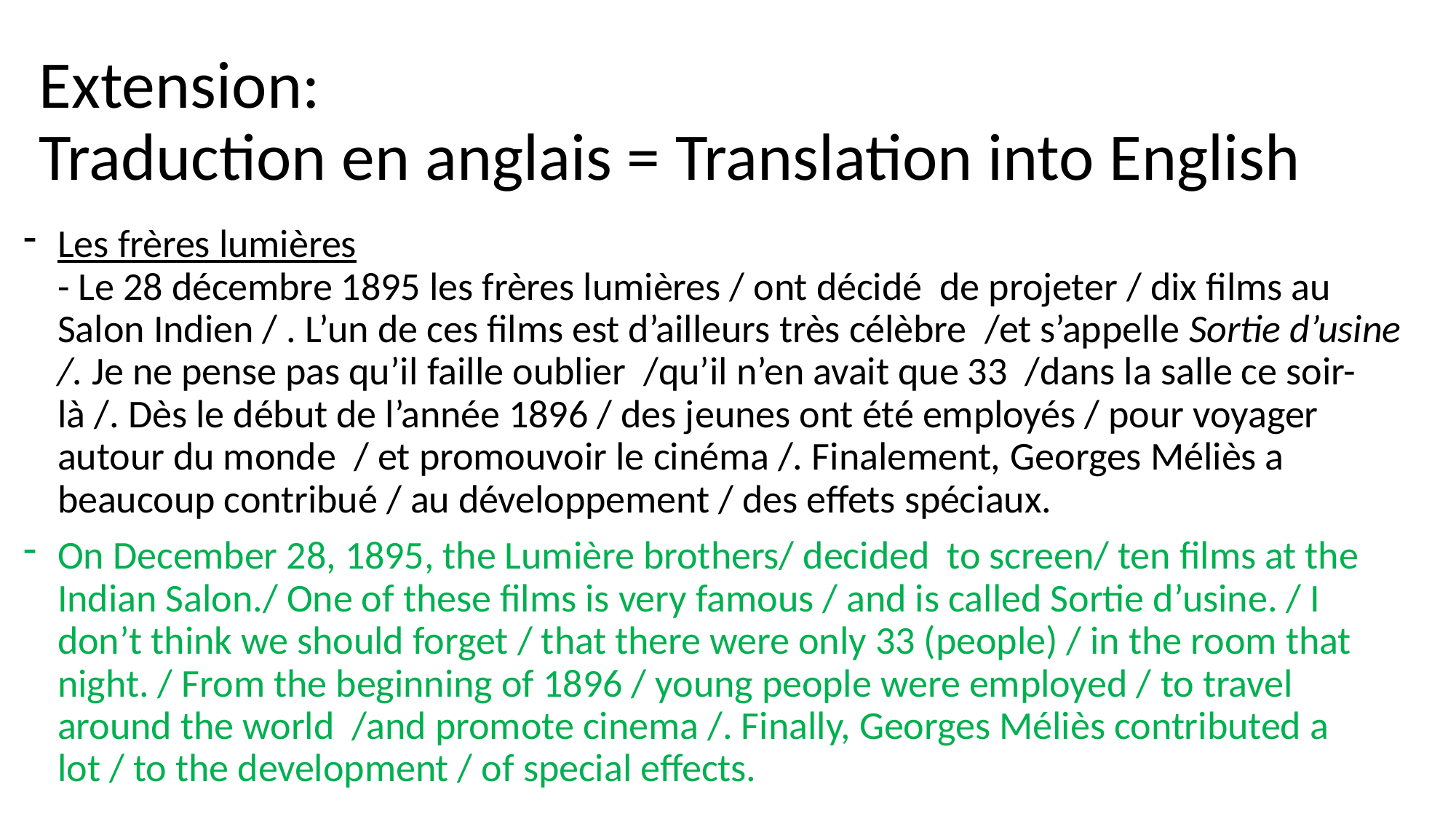

# Extension: Traduction en anglais = Translation into English
Les frères lumières
- Le 28 décembre 1895 les frères lumières / ont décidé  de projeter / dix films au Salon Indien / . L’un de ces films est d’ailleurs très célèbre  /et s’appelle Sortie d’usine /. Je ne pense pas qu’il faille oublier  /qu’il n’en avait que 33  /dans la salle ce soir-là /. Dès le début de l’année 1896 / des jeunes ont été employés / pour voyager autour du monde  / et promouvoir le cinéma /. Finalement, Georges Méliès a beaucoup contribué / au développement / des effets spéciaux.
On December 28, 1895, the Lumière brothers/ decided  to screen/ ten films at the Indian Salon./ One of these films is very famous / and is called Sortie d’usine. / I don’t think we should forget / that there were only 33 (people) / in the room that night. / From the beginning of 1896 / young people were employed / to travel around the world  /and promote cinema /. Finally, Georges Méliès contributed a lot / to the development / of special effects.